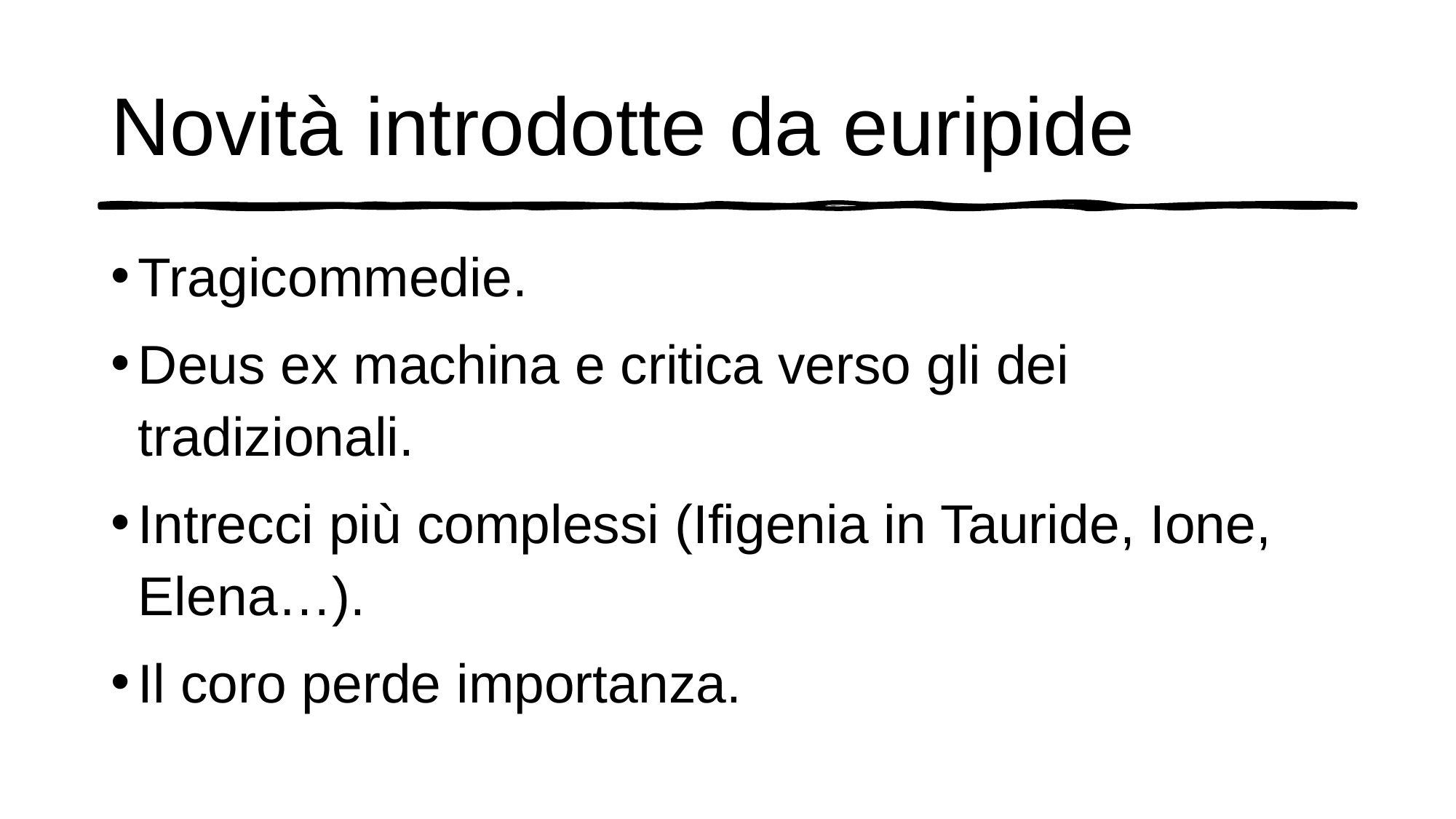

# Novità introdotte da euripide
Tragicommedie.
Deus ex machina e critica verso gli dei tradizionali.
Intrecci più complessi (Ifigenia in Tauride, Ione, Elena…).
Il coro perde importanza.